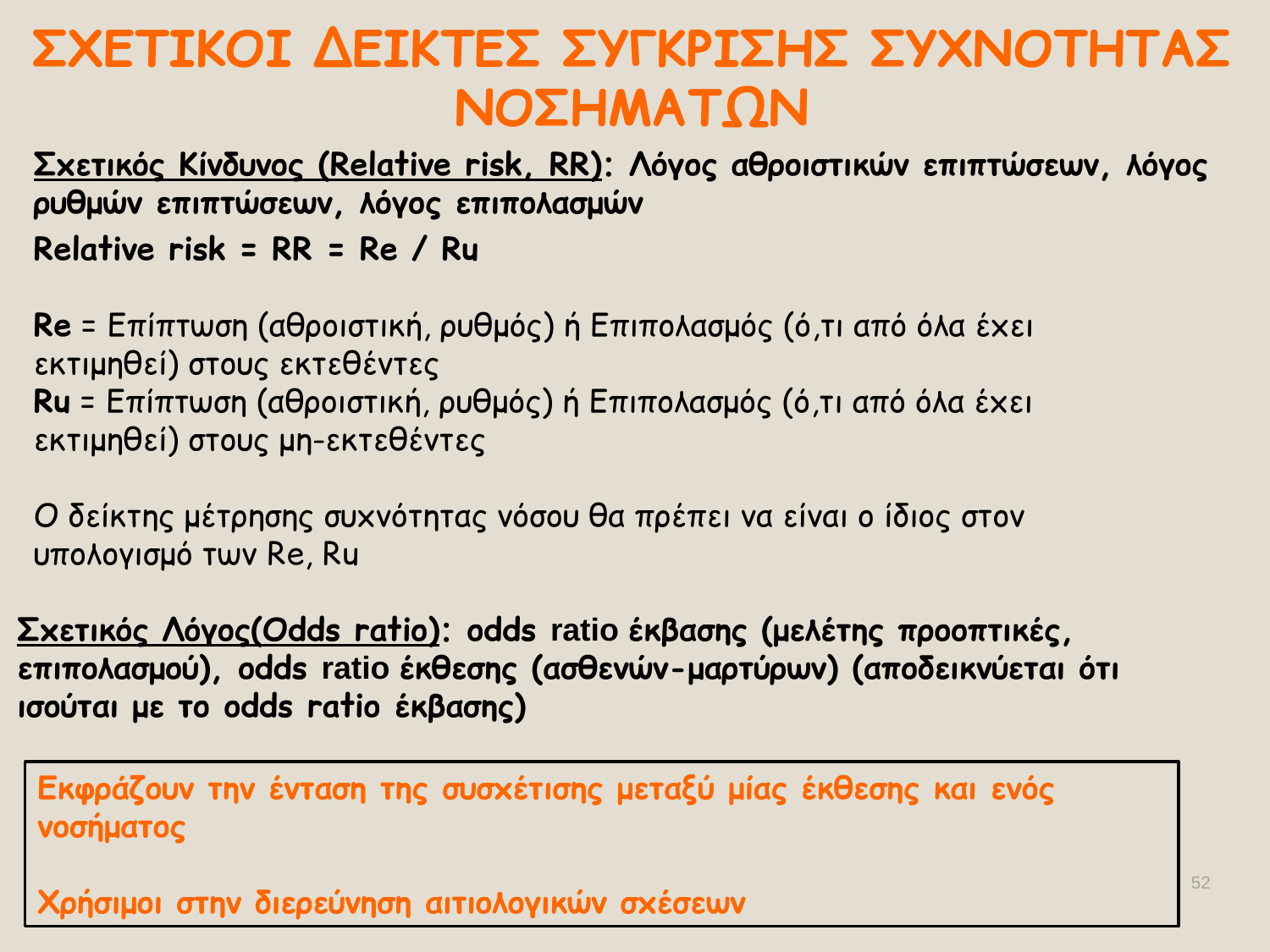

ΣΧΕΤΙΚΟΙ ΔΕΙΚΤΕΣ ΣΥΓΚΡΙΣΗΣ ΣΥΧΝOΤΗΤΑΣ ΝΟΣΗΜΑΤΩΝ
Σχετικός Κίνδυνος (Relative risk, RR): Λόγος αθροιστικών επιπτώσεων, λόγος ρυθμών επιπτώσεων, λόγος επιπολασμών

Relative risk = RR = Re / Ru

Re = Επίπτωση (αθροιστική, ρυθμός) ή Επιπολασμός (ό,τι από όλα έχει εκτιμηθεί) στους εκτεθέντες
Ru = Επίπτωση (αθροιστική, ρυθμός) ή Επιπολασμός (ό,τι από όλα έχει εκτιμηθεί) στους μη-εκτεθέντες

Ο δείκτης μέτρησης συχνότητας νόσου θα πρέπει να είναι ο ίδιος στον υπολογισμό των Re, Ru
Σχετικός Λόγος(Odds ratio): odds ratio έκβασης (μελέτης προοπτικές, επιπολασμού), odds ratio έκθεσης (ασθενών-μαρτύρων) (αποδεικνύεται ότι ισούται με το odds ratio έκβασης)
Εκφράζουν την ένταση της συσχέτισης μεταξύ μίας έκθεσης και ενός νοσήματος

Χρήσιμοι στην διερεύνηση αιτιολογικών σχέσεων
52